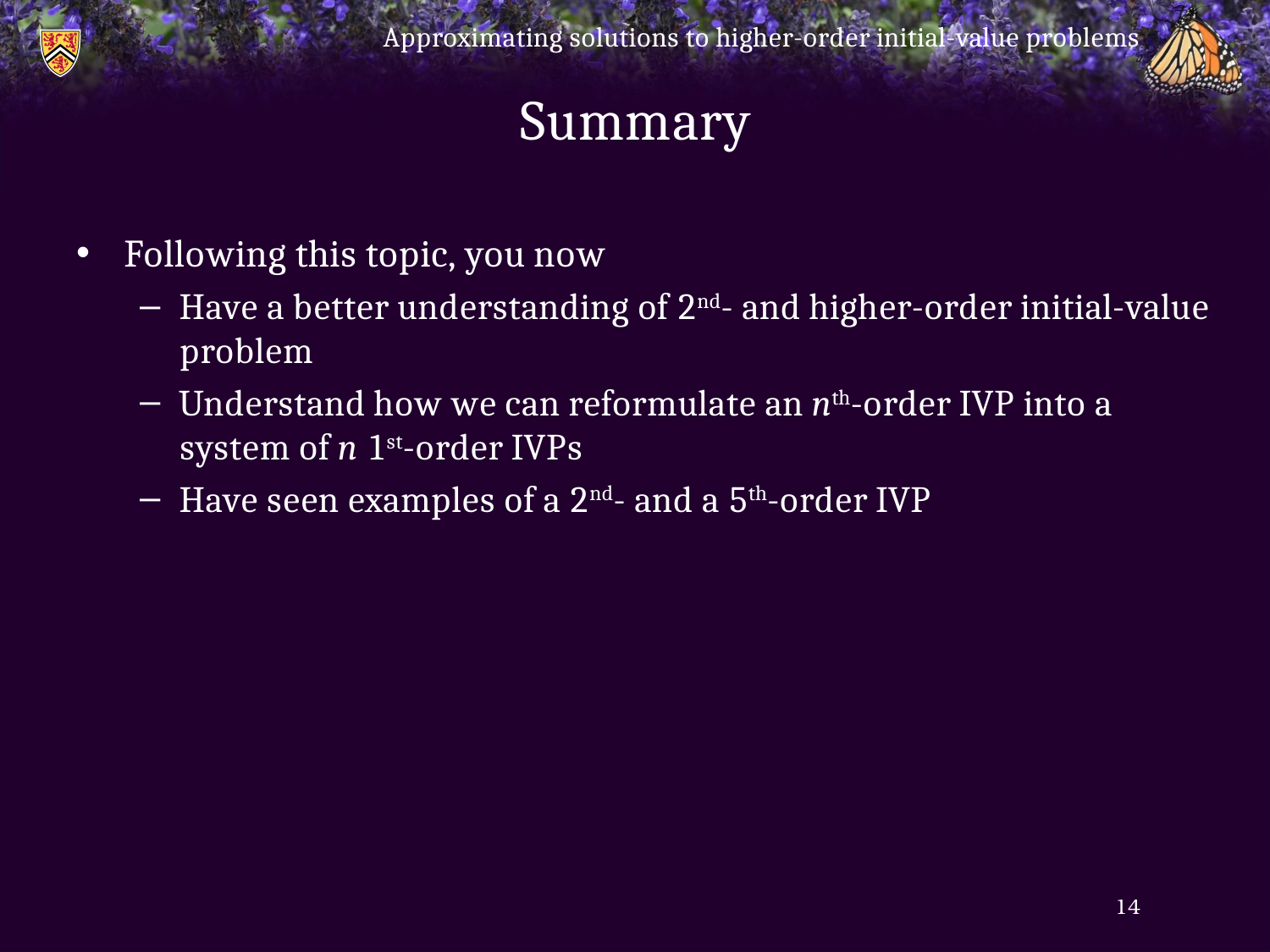

Approximating solutions to higher-order initial-value problems
# Summary
Following this topic, you now
Have a better understanding of 2nd- and higher-order initial-value problem
Understand how we can reformulate an nth-order ivp into a system of n 1st-order ivps
Have seen examples of a 2nd- and a 5th-order ivp
14